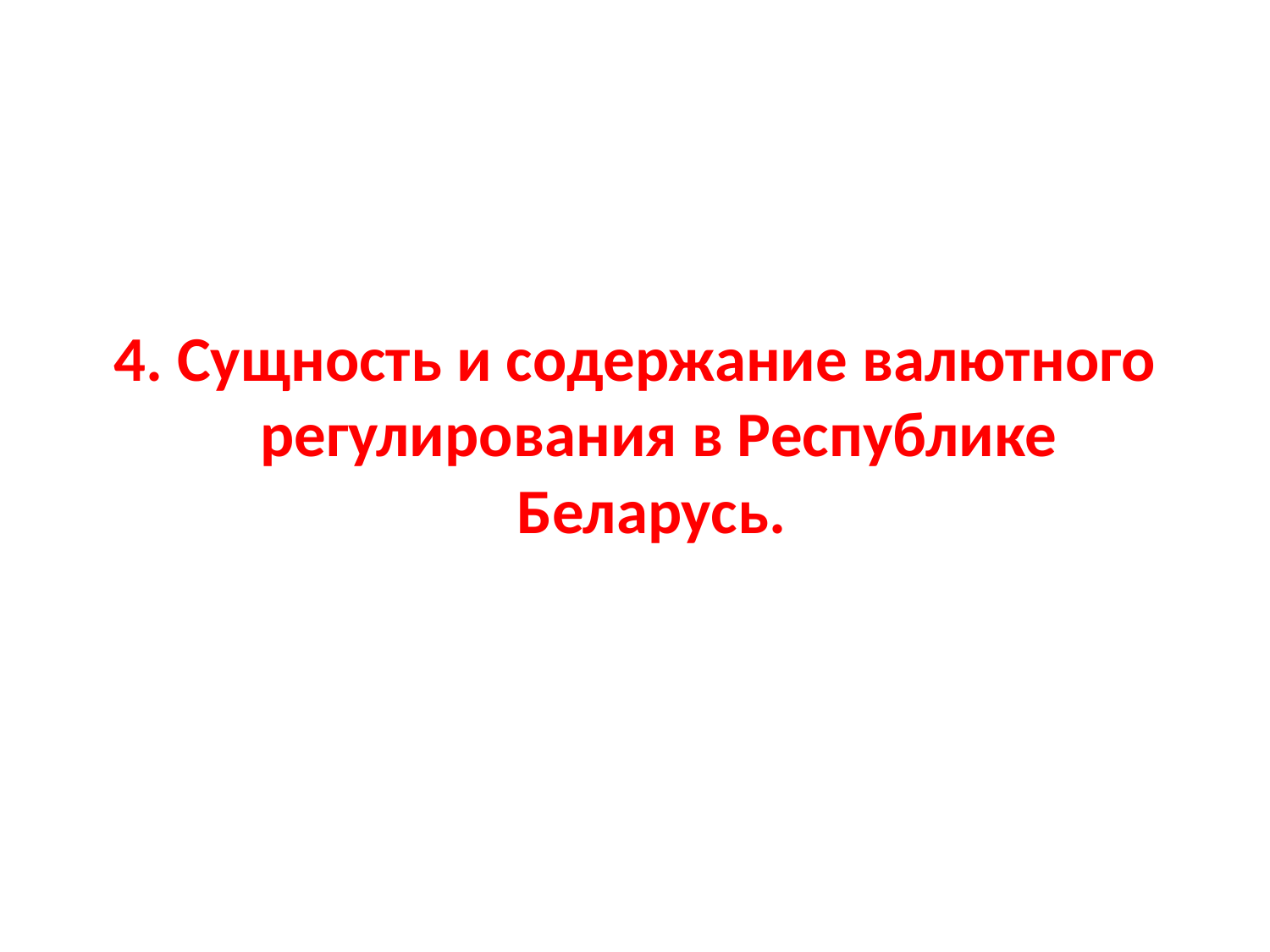

#

4. Сущность и содержание валютного регулирования в Республике Беларусь.